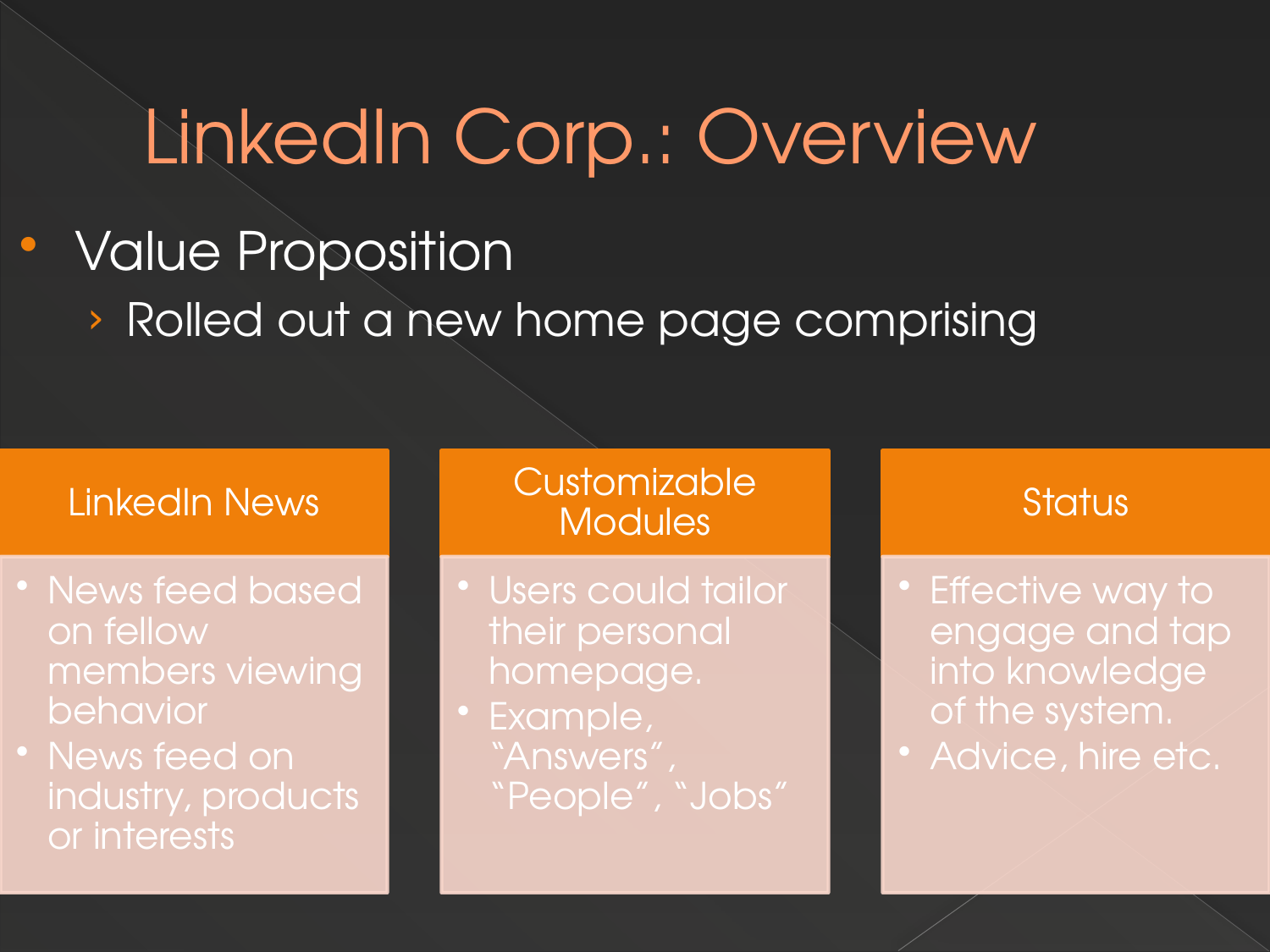

# LinkedIn Corp.: Overview
Value Proposition
Rolled out a new home page comprising

LinkedIn News
News feed based on fellow members viewing behavior
News feed on industry, products or interests
Customizable Modules
Users could tailor their personal homepage.
Example, “Answers”, “People”, “Jobs”
Status
Effective way to engage and tap into knowledge of the system.
Advice, hire etc.